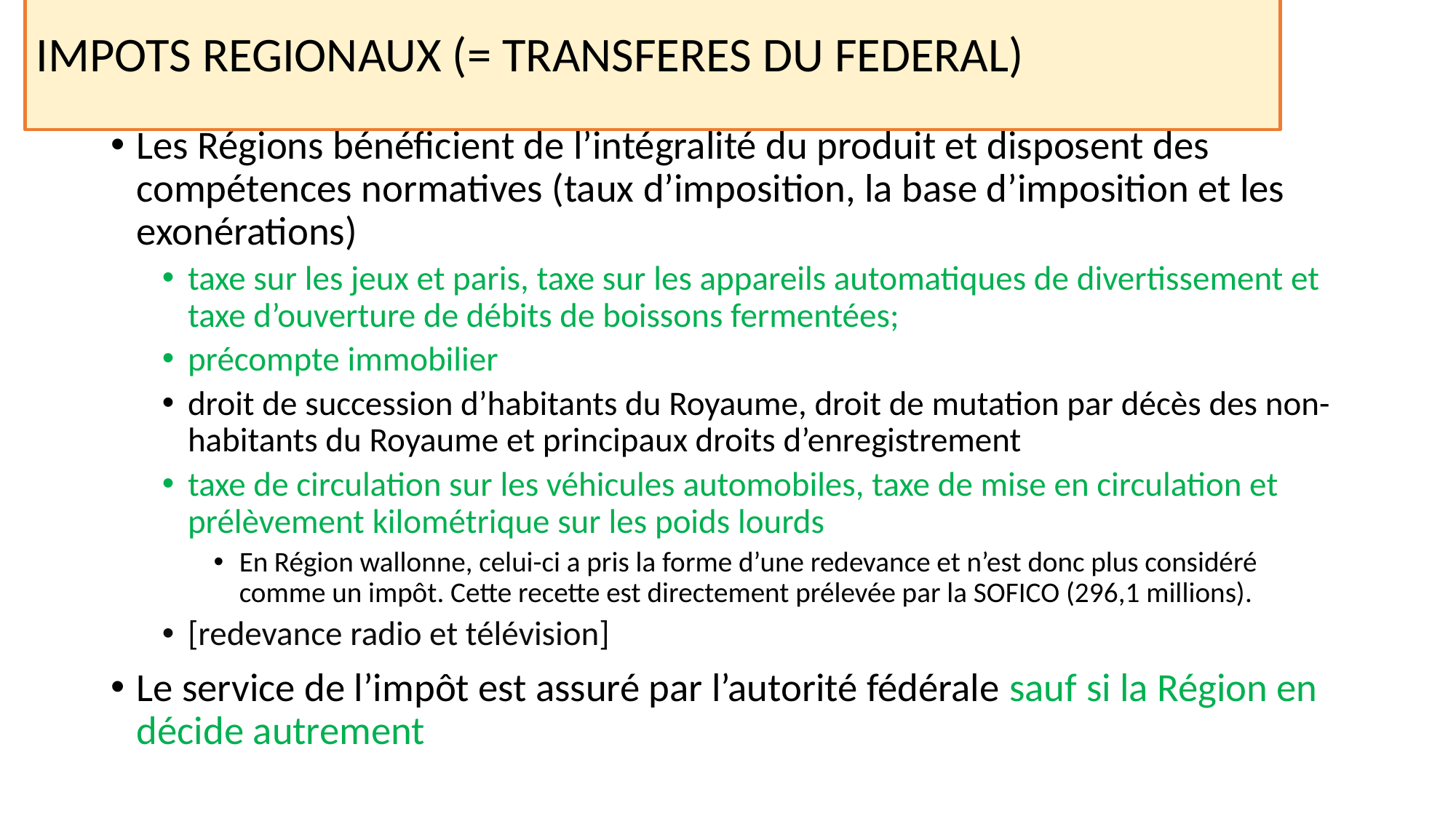

# IMPOTS REGIONAUX (= TRANSFERES DU FEDERAL)
Les Régions bénéficient de l’intégralité du produit et disposent des compétences normatives (taux d’imposition, la base d’imposition et les exonérations)
taxe sur les jeux et paris, taxe sur les appareils automatiques de divertissement et taxe d’ouverture de débits de boissons fermentées;
précompte immobilier
droit de succession d’habitants du Royaume, droit de mutation par décès des non-habitants du Royaume et principaux droits d’enregistrement
taxe de circulation sur les véhicules automobiles, taxe de mise en circulation et prélèvement kilométrique sur les poids lourds
En Région wallonne, celui-ci a pris la forme d’une redevance et n’est donc plus considéré comme un impôt. Cette recette est directement prélevée par la SOFICO (296,1 millions).
[redevance radio et télévision]
Le service de l’impôt est assuré par l’autorité fédérale sauf si la Région en décide autrement